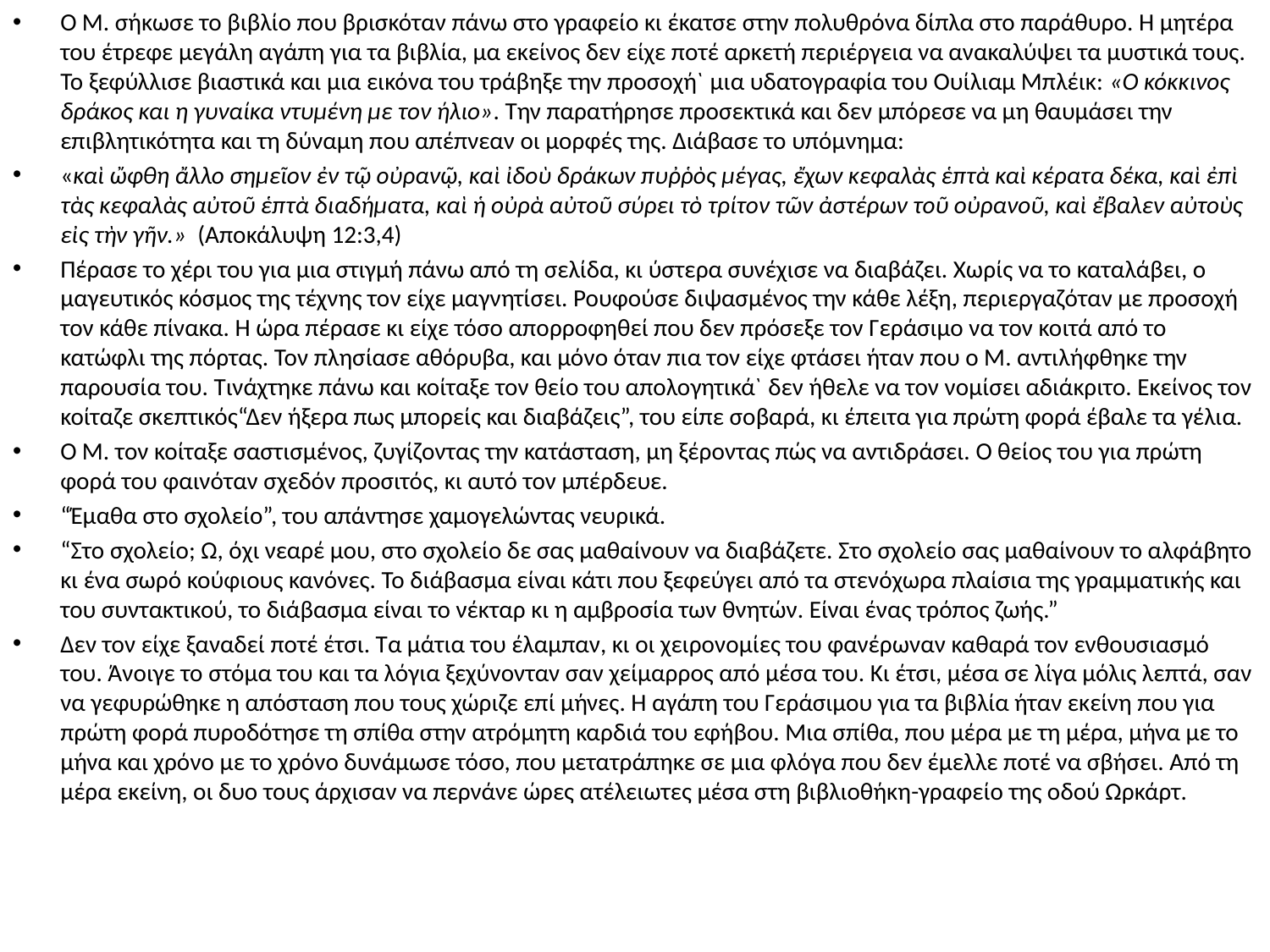

Ο Μ. σήκωσε το βιβλίο που βρισκόταν πάνω στο γραφείο κι έκατσε στην πολυθρόνα δίπλα στο παράθυρο. Η μητέρα του έτρεφε μεγάλη αγάπη για τα βιβλία, μα εκείνος δεν είχε ποτέ αρκετή περιέργεια να ανακαλύψει τα μυστικά τους. Το ξεφύλλισε βιαστικά και μια εικόνα του τράβηξε την προσοχή` μια υδατογραφία του Ουίλιαμ Μπλέικ: «Ο κόκκινος δράκος και η γυναίκα ντυμένη με τον ήλιο». Την παρατήρησε προσεκτικά και δεν μπόρεσε να μη θαυμάσει την επιβλητικότητα και τη δύναμη που απέπνεαν οι μορφές της. Διάβασε το υπόμνημα:
«καὶ ὤφθη ἄλλο σημεῖον ἐν τῷ οὐρανῷ, καὶ ἰδοὺ δράκων πυῤῥὸς μέγας, ἔχων κεφαλὰς ἑπτὰ καὶ κέρατα δέκα, καὶ ἐπὶ τὰς κεφαλὰς αὐτοῦ ἑπτὰ διαδήματα, καὶ ἡ οὐρὰ αὐτοῦ σύρει τὸ τρίτον τῶν ἀστέρων τοῦ οὐρανοῦ, καὶ ἔβαλεν αὐτοὺς εἰς τὴν γῆν.»  (Αποκάλυψη 12:3,4)
Πέρασε το χέρι του για μια στιγμή πάνω από τη σελίδα, κι ύστερα συνέχισε να διαβάζει. Χωρίς να το καταλάβει, ο μαγευτικός κόσμος της τέχνης τον είχε μαγνητίσει. Ρουφούσε διψασμένος την κάθε λέξη, περιεργαζόταν με προσοχή τον κάθε πίνακα. Η ώρα πέρασε κι είχε τόσο απορροφηθεί που δεν πρόσεξε τον Γεράσιμο να τον κοιτά από το κατώφλι της πόρτας. Τον πλησίασε αθόρυβα, και μόνο όταν πια τον είχε φτάσει ήταν που ο Μ. αντιλήφθηκε την παρουσία του. Τινάχτηκε πάνω και κοίταξε τον θείο του απολογητικά` δεν ήθελε να τον νομίσει αδιάκριτο. Εκείνος τον κοίταζε σκεπτικός“Δεν ήξερα πως μπορείς και διαβάζεις”, του είπε σοβαρά, κι έπειτα για πρώτη φορά έβαλε τα γέλια.
Ο Μ. τον κοίταξε σαστισμένος, ζυγίζοντας την κατάσταση, μη ξέροντας πώς να αντιδράσει. Ο θείος του για πρώτη φορά του φαινόταν σχεδόν προσιτός, κι αυτό τον μπέρδευε.
“Έμαθα στο σχολείο”, του απάντησε χαμογελώντας νευρικά.
“Στο σχολείο; Ω, όχι νεαρέ μου, στο σχολείο δε σας μαθαίνουν να διαβάζετε. Στο σχολείο σας μαθαίνουν το αλφάβητο κι ένα σωρό κούφιους κανόνες. Το διάβασμα είναι κάτι που ξεφεύγει από τα στενόχωρα πλαίσια της γραμματικής και του συντακτικού, το διάβασμα είναι το νέκταρ κι η αμβροσία των θνητών. Είναι ένας τρόπος ζωής.”
Δεν τον είχε ξαναδεί ποτέ έτσι. Τα μάτια του έλαμπαν, κι οι χειρονομίες του φανέρωναν καθαρά τον ενθουσιασμό του. Άνοιγε το στόμα του και τα λόγια ξεχύνονταν σαν χείμαρρος από μέσα του. Κι έτσι, μέσα σε λίγα μόλις λεπτά, σαν να γεφυρώθηκε η απόσταση που τους χώριζε επί μήνες. Η αγάπη του Γεράσιμου για τα βιβλία ήταν εκείνη που για πρώτη φορά πυροδότησε τη σπίθα στην ατρόμητη καρδιά του εφήβου. Μια σπίθα, που μέρα με τη μέρα, μήνα με το μήνα και χρόνο με το χρόνο δυνάμωσε τόσο, που μετατράπηκε σε μια φλόγα που δεν έμελλε ποτέ να σβήσει. Από τη μέρα εκείνη, οι δυο τους άρχισαν να περνάνε ώρες ατέλειωτες μέσα στη βιβλιοθήκη-γραφείο της οδού Ωρκάρτ.
#